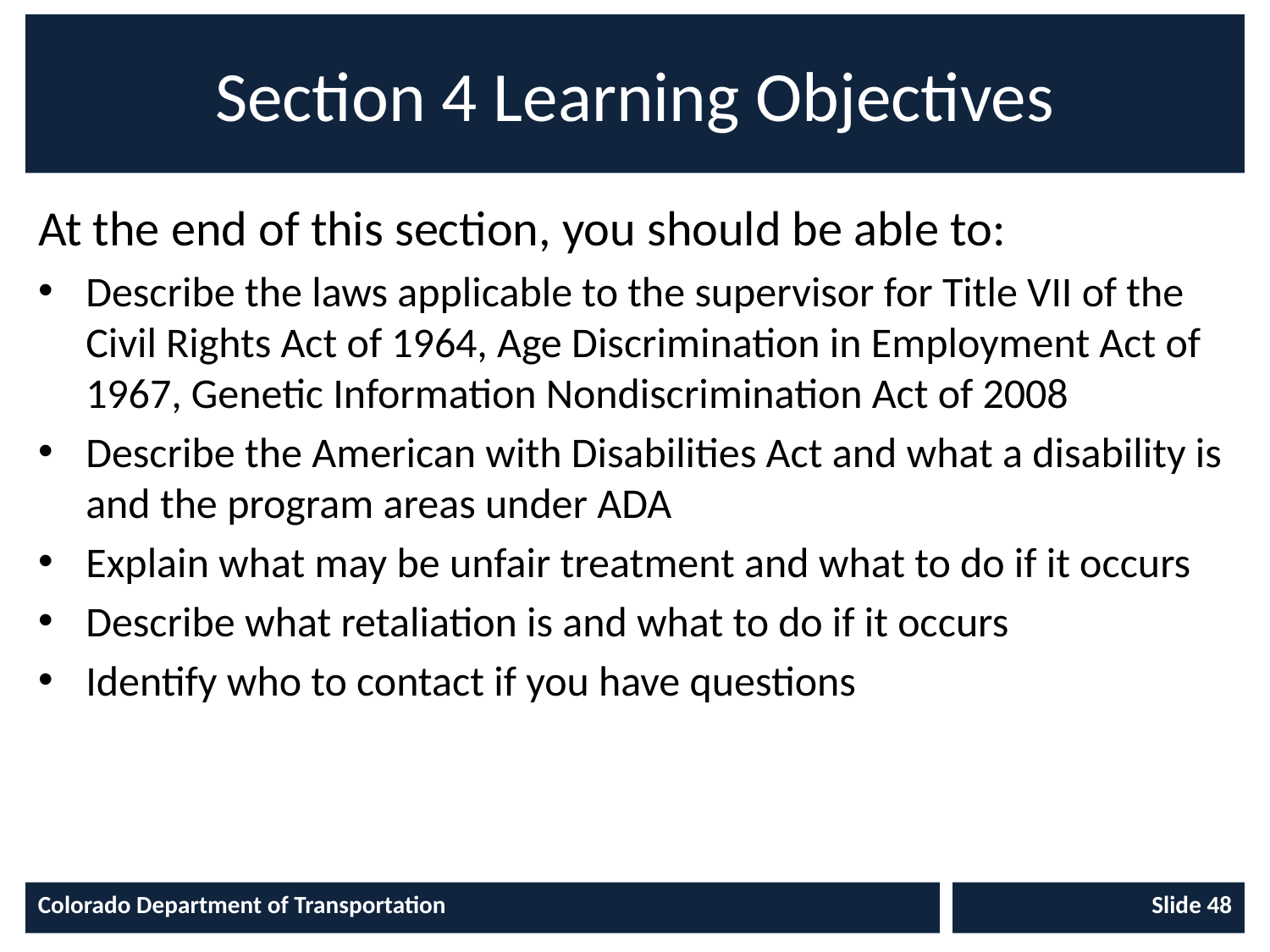

# Section 4 Learning Objectives
At the end of this section, you should be able to:
Describe the laws applicable to the supervisor for Title VII of the Civil Rights Act of 1964, Age Discrimination in Employment Act of 1967, Genetic Information Nondiscrimination Act of 2008
Describe the American with Disabilities Act and what a disability is and the program areas under ADA
Explain what may be unfair treatment and what to do if it occurs
Describe what retaliation is and what to do if it occurs
Identify who to contact if you have questions

Colorado Department of Transportation
Slide 48